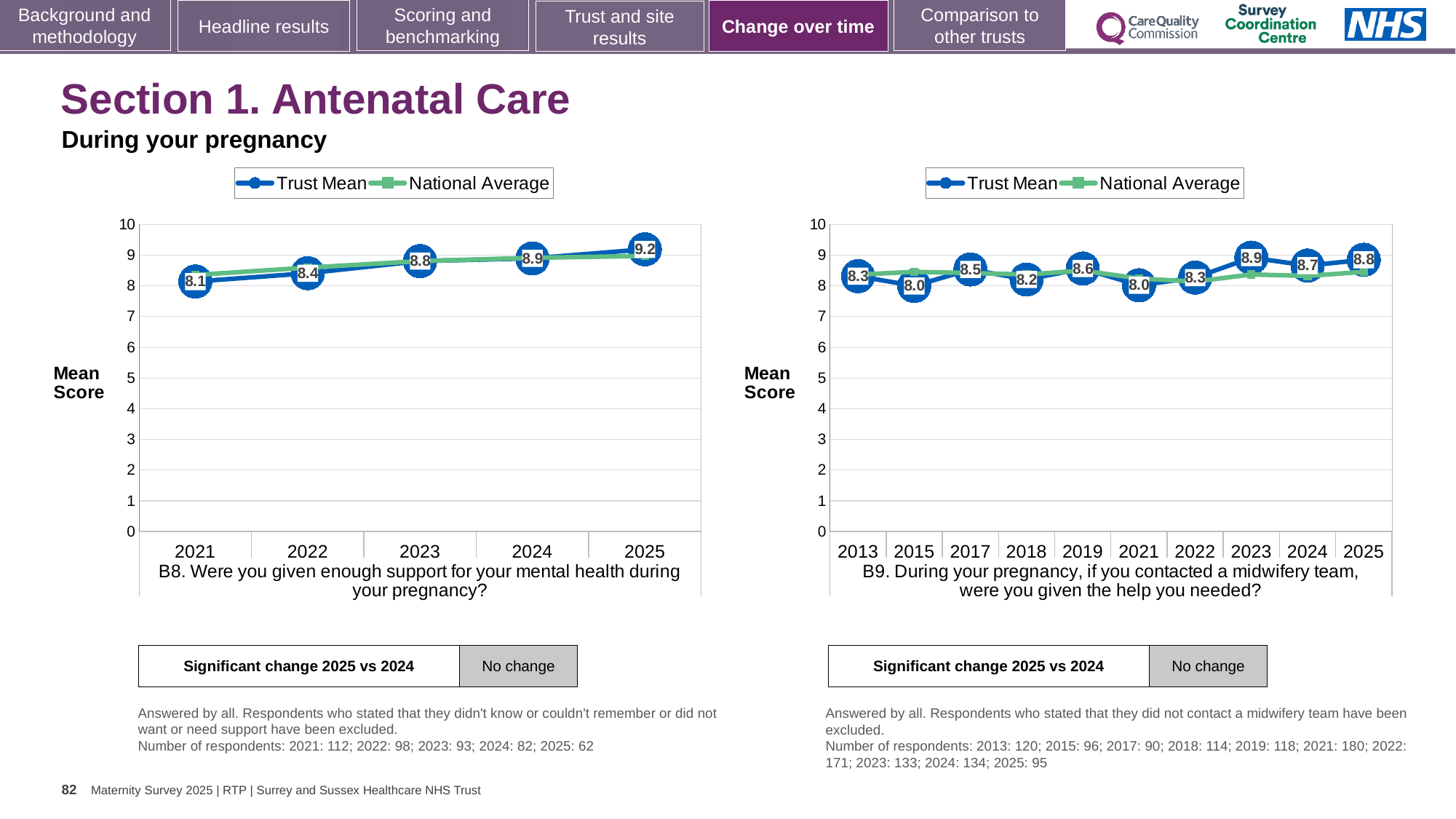

# Section 1. Antenatal Care
During your pregnancy

### Chart

| Category | Trust Mean | National Average |
|---|---|---|
| 2021 | 8.14081549319191 | 8.355702913859705 |
| 2022 | 8.411319224452233 | 8.592738230973808 |
| 2023 | 8.805316836277147 | 8.805387540209836 |
| 2024 | 8.893137954269836 | 8.911946371159571 |
| 2025 | 9.189241916399343 | 8.973624836736738 |

### Chart

| Category | Trust Mean | National Average |
|---|---|---|
| 2013 | 8.315221113001048 | 8.366630621957457 |
| 2015 | 7.997933465891133 | 8.454962425265093 |
| 2017 | 8.533455966101803 | 8.418200788701585 |
| 2018 | 8.207314283260233 | 8.368830845076582 |
| 2019 | 8.56366309632165 | 8.495927936753032 |
| 2021 | 8.017700847220308 | 8.238861430033532 |
| 2022 | 8.268265501284935 | 8.138291133359761 |
| 2023 | 8.918589351772065 | 8.369775290466988 |
| 2024 | 8.659100709876896 | 8.322964255294067 |
| 2025 | 8.848422930543842 | 8.455309581557946 |
| Significant change 2025 vs 2024 | No change |
| --- | --- |
| Significant change 2025 vs 2024 | No change |
| --- | --- |
Answered by all. Respondents who stated that they didn't know or couldn't remember or did not want or need support have been excluded.
Number of respondents: 2021: 112; 2022: 98; 2023: 93; 2024: 82; 2025: 62
Answered by all. Respondents who stated that they did not contact a midwifery team have been excluded.
Number of respondents: 2013: 120; 2015: 96; 2017: 90; 2018: 114; 2019: 118; 2021: 180; 2022: 171; 2023: 133; 2024: 134; 2025: 95
82